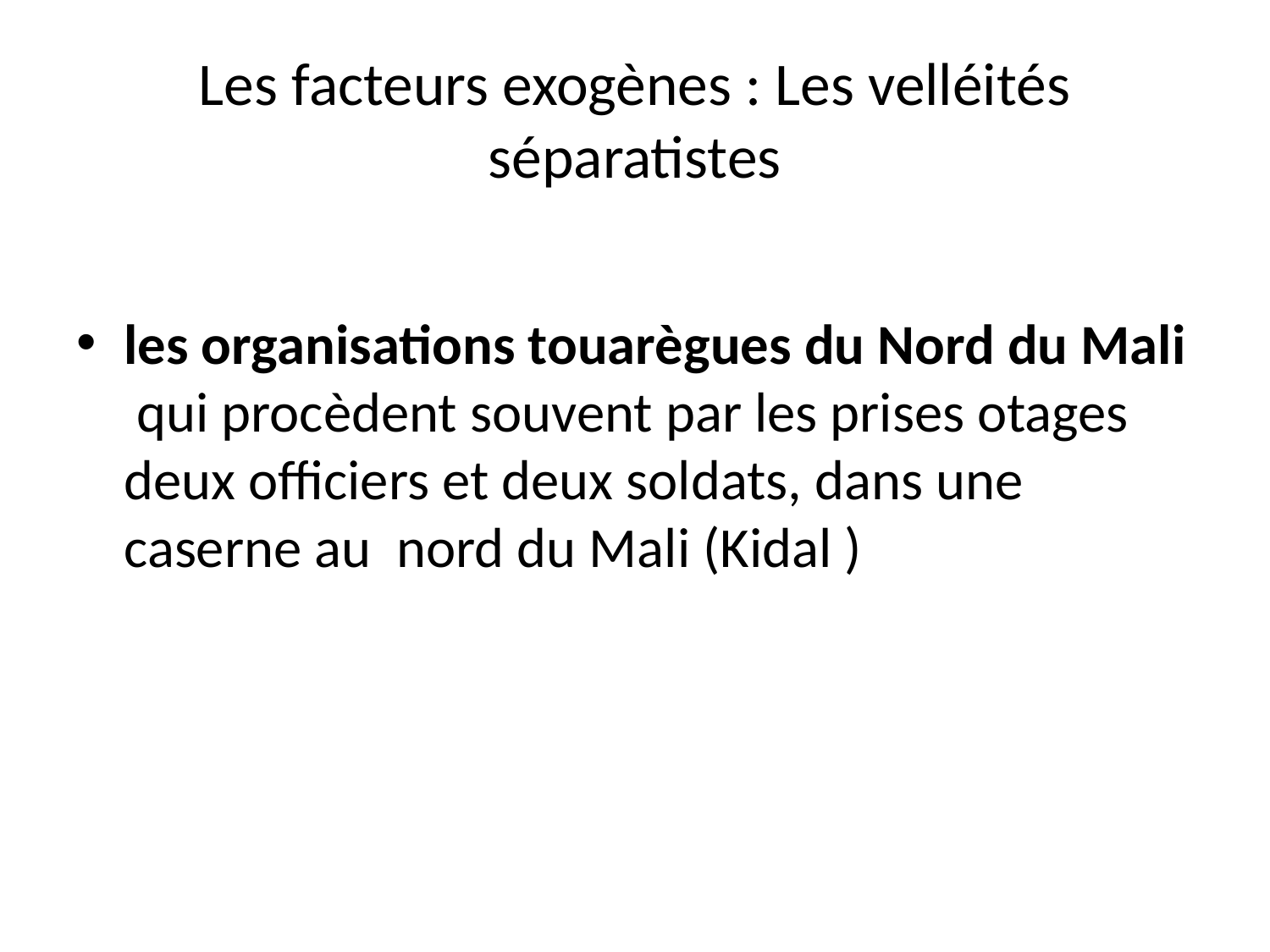

# Les facteurs exogènes : Les velléités séparatistes

les organisations touarègues du Nord du Mali  qui procèdent souvent par les prises otages deux officiers et deux soldats, dans une caserne au  nord du Mali (Kidal )